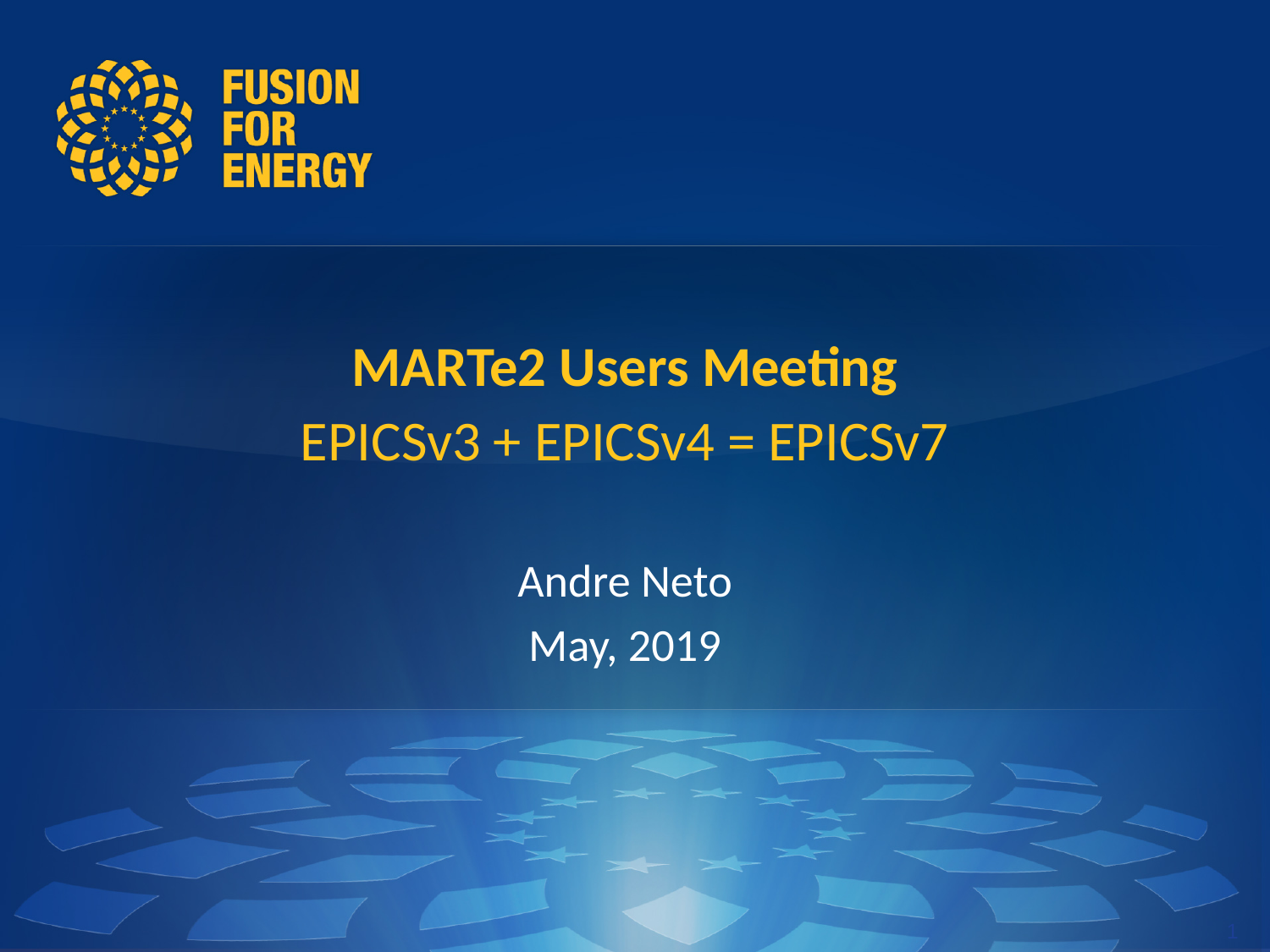

MARTe2 Users Meeting
EPICSv3 + EPICSv4 = EPICSv7
Andre Neto
May, 2019
1